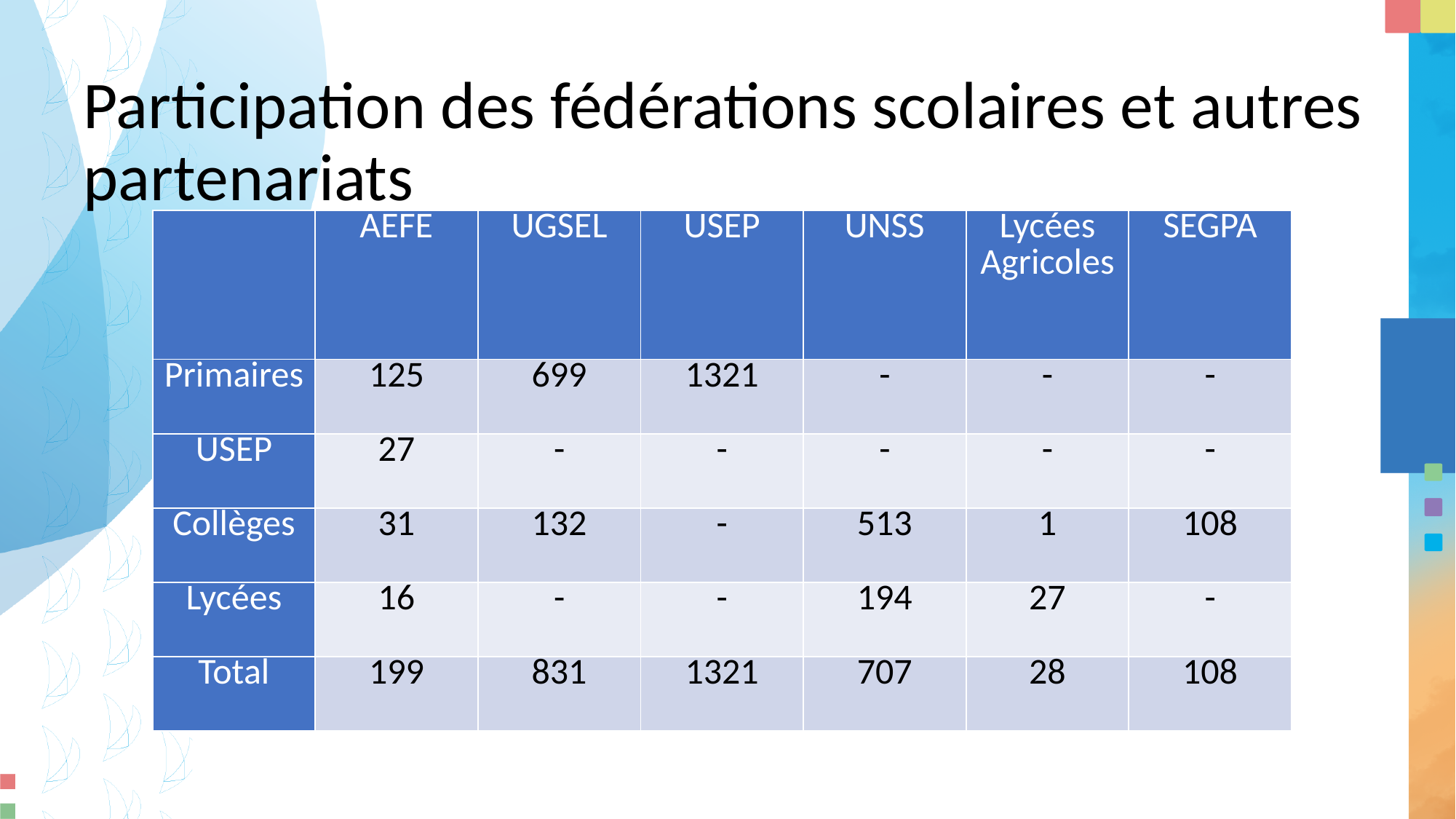

Participation des fédérations scolaires et autres partenariats
|  | AEFE | UGSEL | USEP | UNSS | Lycées Agricoles | SEGPA |
| --- | --- | --- | --- | --- | --- | --- |
| Primaires | 125 | 699 | 1321 | - | - | - |
| USEP | 27 | - | - | - | - | - |
| Collèges | 31 | 132 | - | 513 | 1 | 108 |
| Lycées | 16 | - | - | 194 | 27 | - |
| Total | 199 | 831 | 1321 | 707 | 28 | 108 |